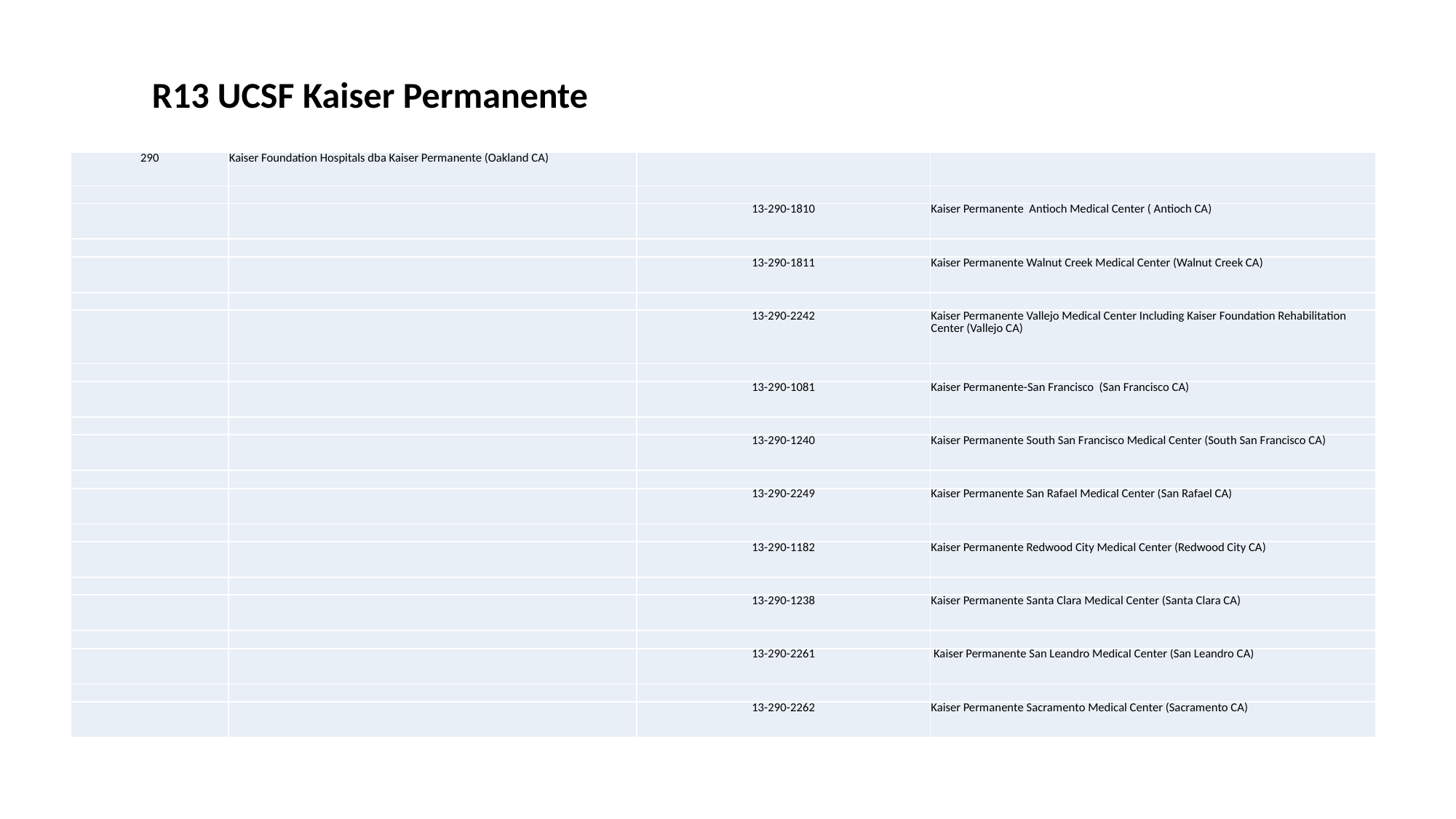

R13 UCSF Kaiser Permanente
| 290 | Kaiser Foundation Hospitals dba Kaiser Permanente (Oakland CA) |  |  |
| --- | --- | --- | --- |
|  |  |  |  |
|  |  | 13-290-1810 | Kaiser Permanente Antioch Medical Center ( Antioch CA) |
|  |  |  |  |
|  |  | 13-290-1811 | Kaiser Permanente Walnut Creek Medical Center (Walnut Creek CA) |
|  |  |  |  |
|  |  | 13-290-2242 | Kaiser Permanente Vallejo Medical Center Including Kaiser Foundation Rehabilitation Center (Vallejo CA) |
|  |  |  |  |
|  |  | 13-290-1081 | Kaiser Permanente-San Francisco (San Francisco CA) |
|  |  |  |  |
|  |  | 13-290-1240 | Kaiser Permanente South San Francisco Medical Center (South San Francisco CA) |
|  |  |  |  |
|  |  | 13-290-2249 | Kaiser Permanente San Rafael Medical Center (San Rafael CA) |
|  |  |  |  |
|  |  | 13-290-1182 | Kaiser Permanente Redwood City Medical Center (Redwood City CA) |
|  |  |  |  |
|  |  | 13-290-1238 | Kaiser Permanente Santa Clara Medical Center (Santa Clara CA) |
|  |  |  |  |
|  |  | 13-290-2261 | Kaiser Permanente San Leandro Medical Center (San Leandro CA) |
|  |  |  |  |
|  |  | 13-290-2262 | Kaiser Permanente Sacramento Medical Center (Sacramento CA) |